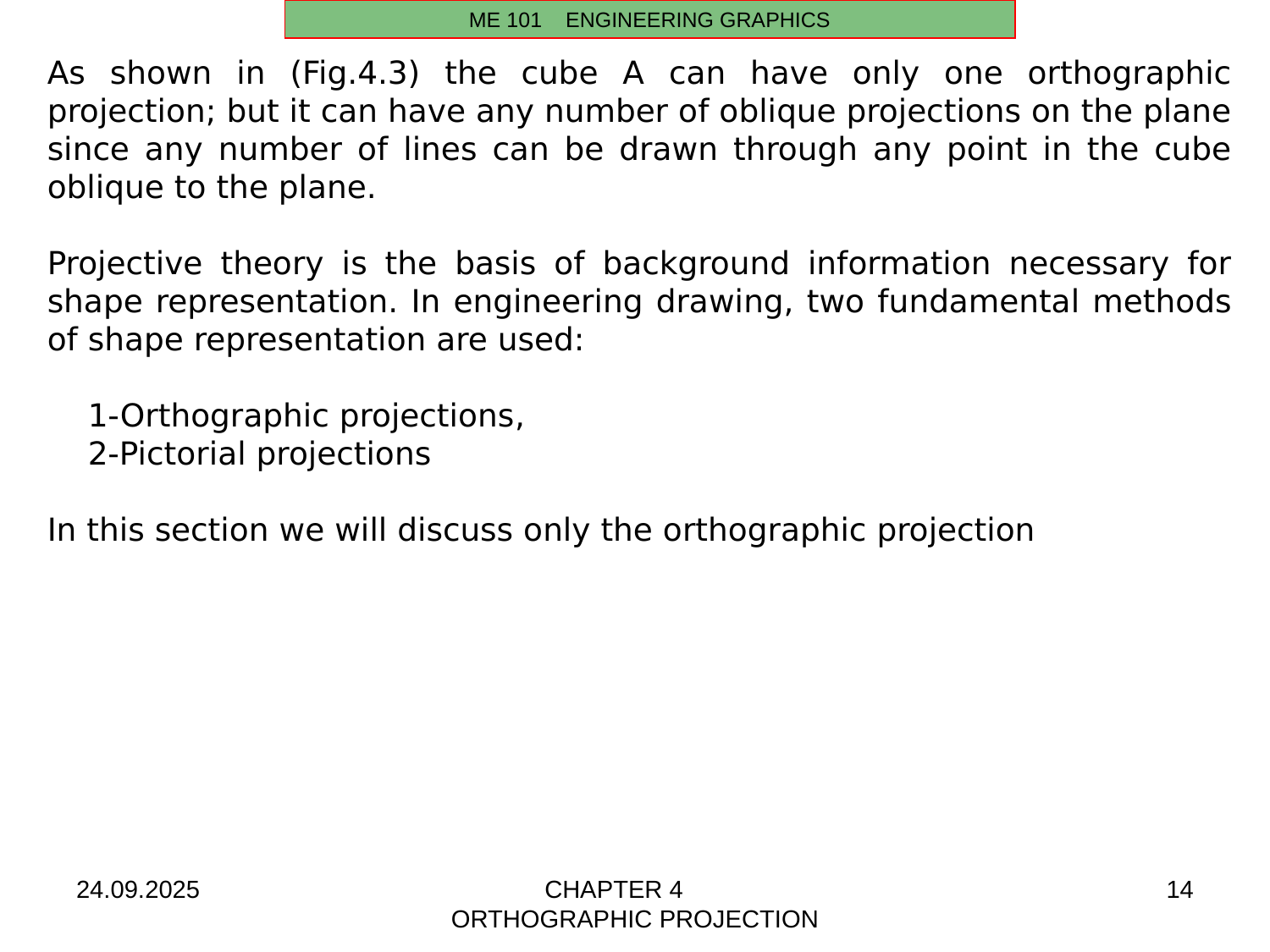

ME 101    ENGINEERING GRAPHICS
As shown in (Fig.4.3) the cube A can have only one orthographic projection; but it can have any number of oblique projections on the plane since any number of lines can be drawn through any point in the cube oblique to the plane.

Projective theory is the basis of background information necessary for shape representation. In engineering drawing, two fundamental methods of shape representation are used:

	1-Orthographic projections,
	2-Pictorial projections

In this section we will discuss only the orthographic projection

24.09.2025
CHAPTER 4       ORTHOGRAPHIC PROJECTION
14